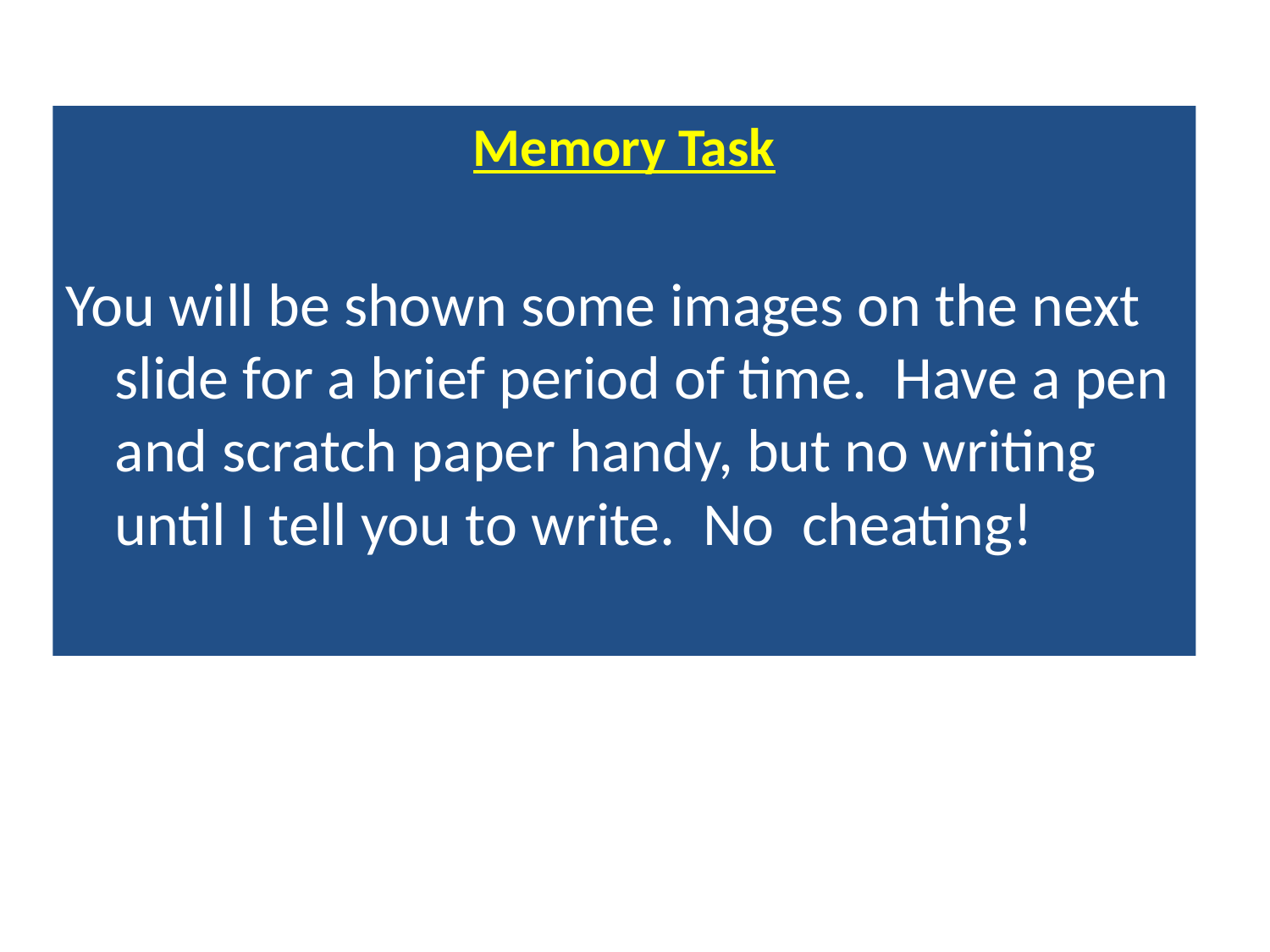

#
Memory Task

You will be shown some images on the next slide for a brief period of time.  Have a pen and scratch paper handy, but no writing until I tell you to write.  No  cheating!